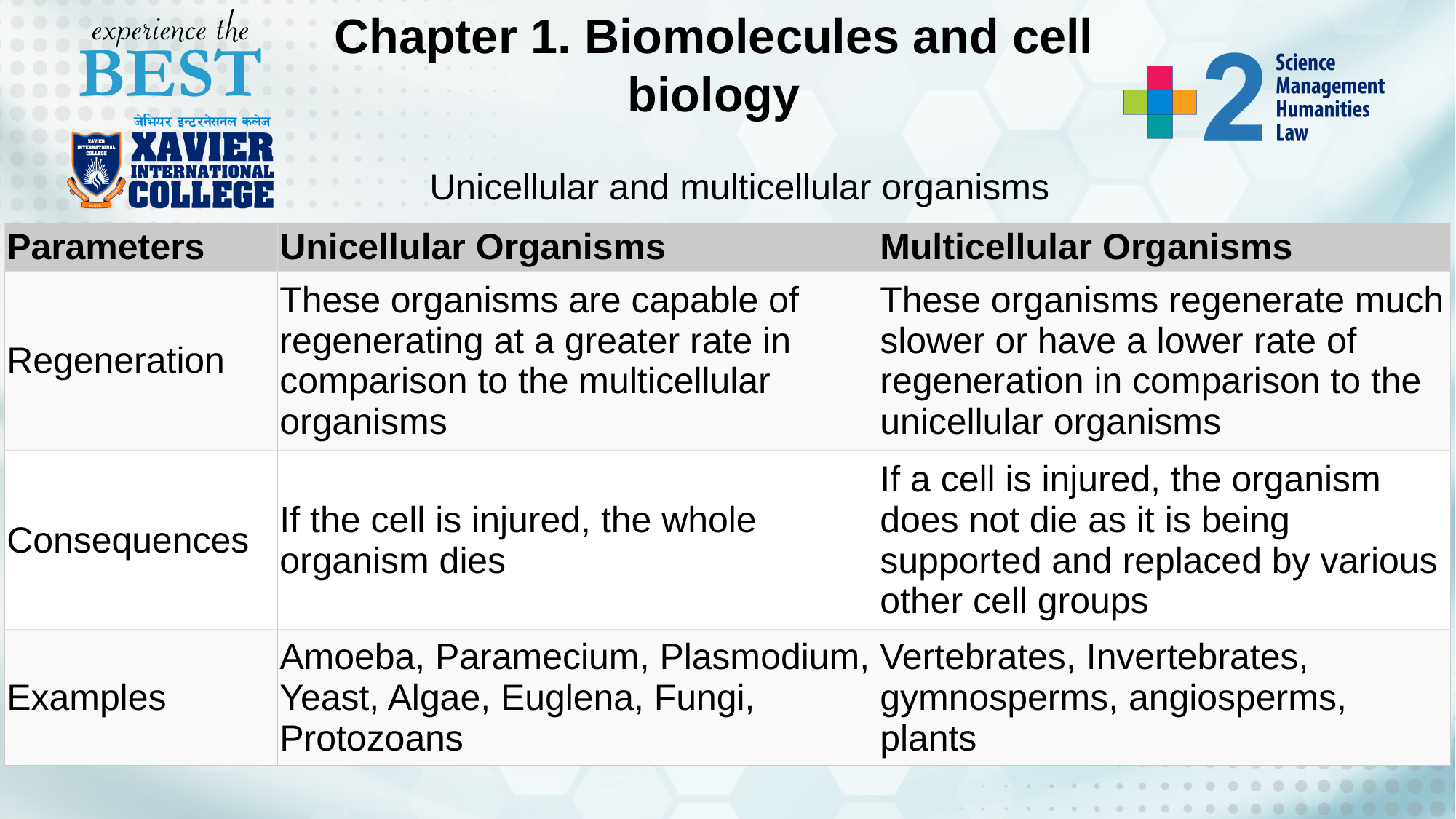

Chapter 1. Biomolecules and cell biology

Unicellular and multicellular organisms

| Parameters | Unicellular Organisms | Multicellular Organisms |
| --- | --- | --- |
| Regeneration | These organisms are capable of regenerating at a greater rate in comparison to the multicellular organisms | These organisms regenerate much slower or have a lower rate of regeneration in comparison to the unicellular organisms |
| Consequences | If the cell is injured, the whole organism dies | If a cell is injured, the organism does not die as it is being supported and replaced by various other cell groups |
| Examples | Amoeba, Paramecium, Plasmodium, Yeast, Algae, Euglena, Fungi, Protozoans | Vertebrates, Invertebrates, gymnosperms, angiosperms, plants |